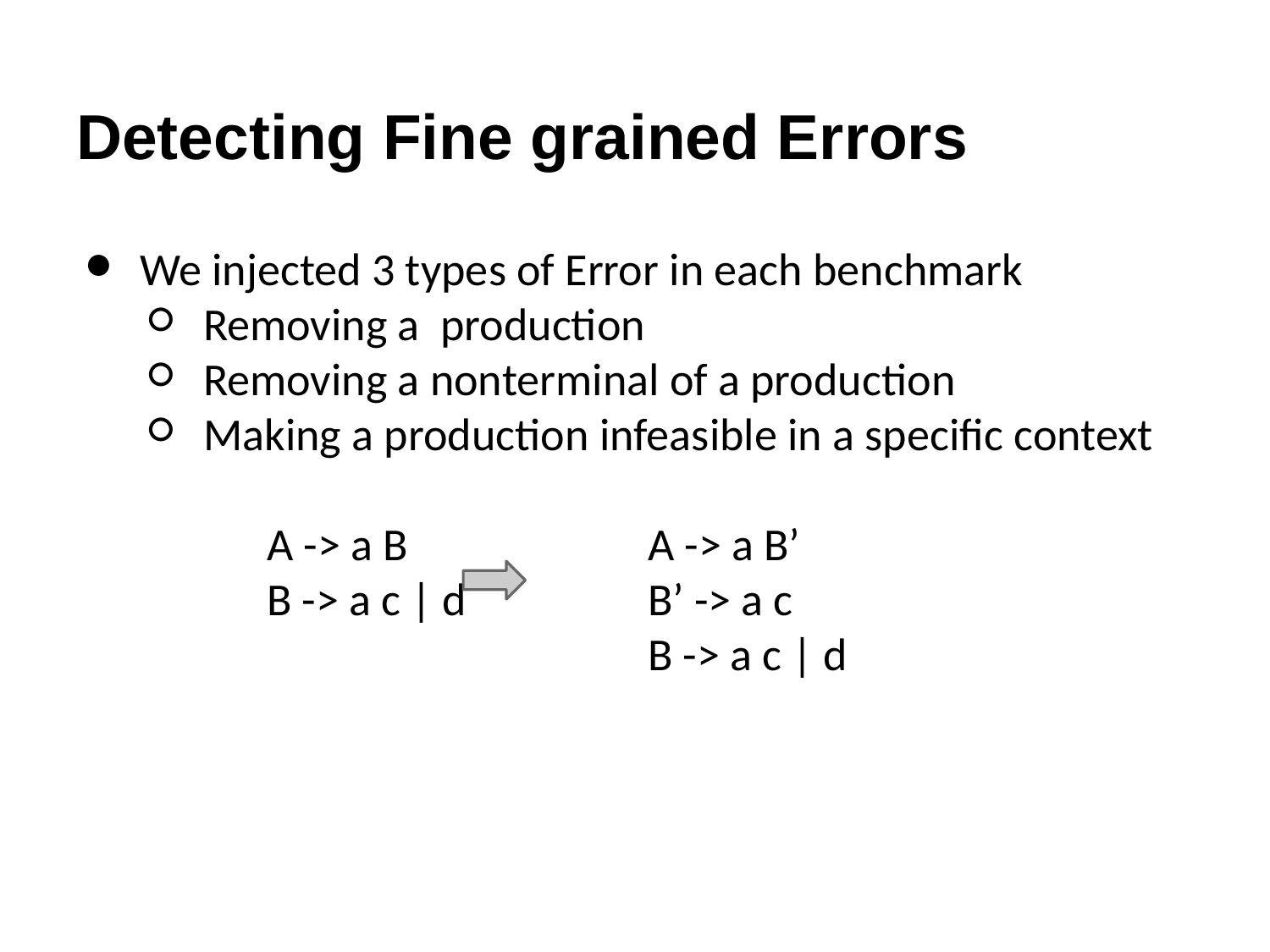

# Detecting Fine grained Errors
We injected 3 types of Error in each benchmark
Removing a  production
Removing a nonterminal of a production
Making a production infeasible in a specific context

	A -> a B 		A -> a B’
	B -> a c | d		B’ -> a c
				B -> a c | d